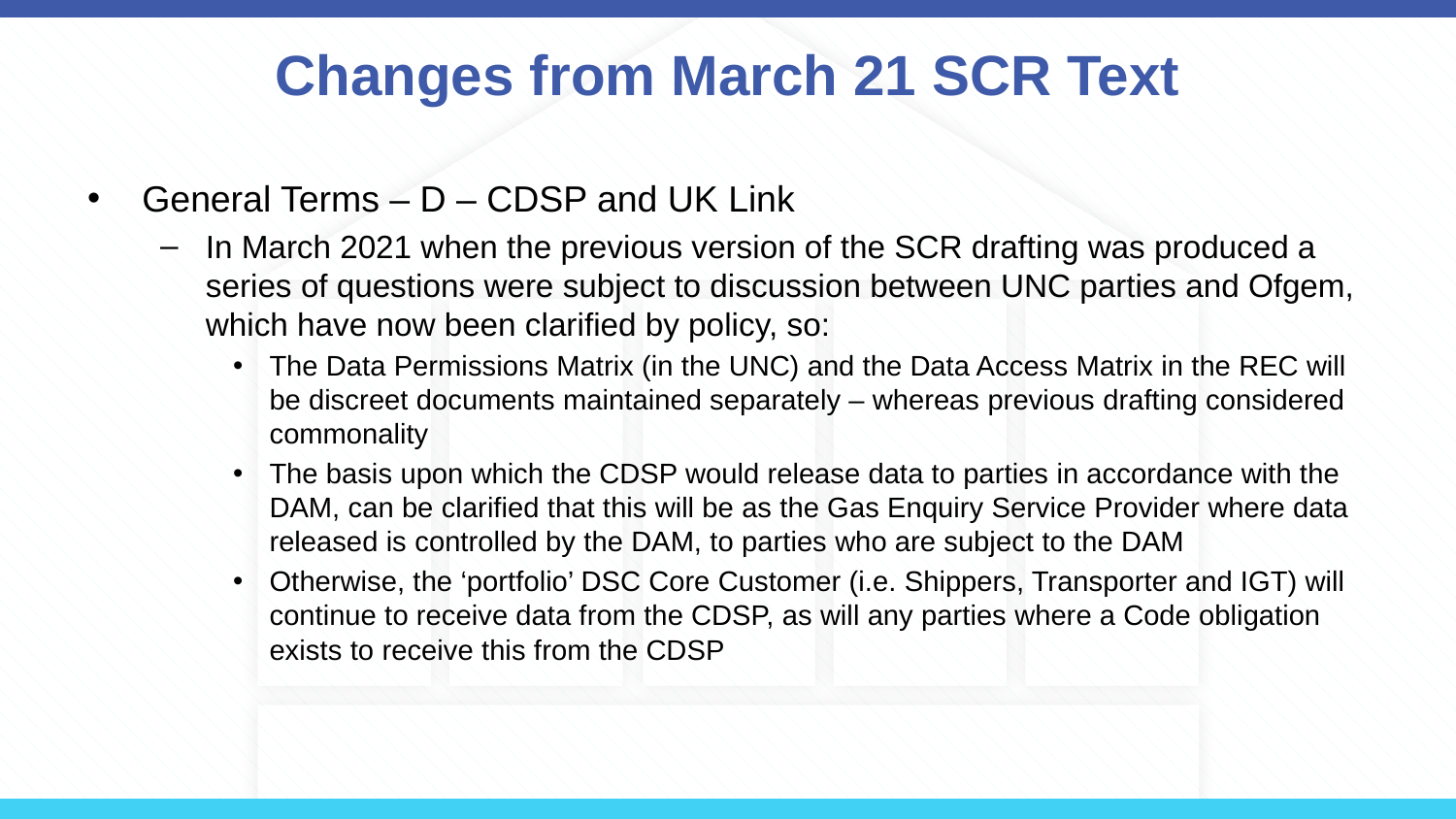

# Changes from March 21 SCR Text
General Terms – D – CDSP and UK Link
In March 2021 when the previous version of the SCR drafting was produced a series of questions were subject to discussion between UNC parties and Ofgem, which have now been clarified by policy, so:
The Data Permissions Matrix (in the UNC) and the Data Access Matrix in the REC will be discreet documents maintained separately – whereas previous drafting considered commonality
The basis upon which the CDSP would release data to parties in accordance with the DAM, can be clarified that this will be as the Gas Enquiry Service Provider where data released is controlled by the DAM, to parties who are subject to the DAM
Otherwise, the ‘portfolio’ DSC Core Customer (i.e. Shippers, Transporter and IGT) will continue to receive data from the CDSP, as will any parties where a Code obligation exists to receive this from the CDSP